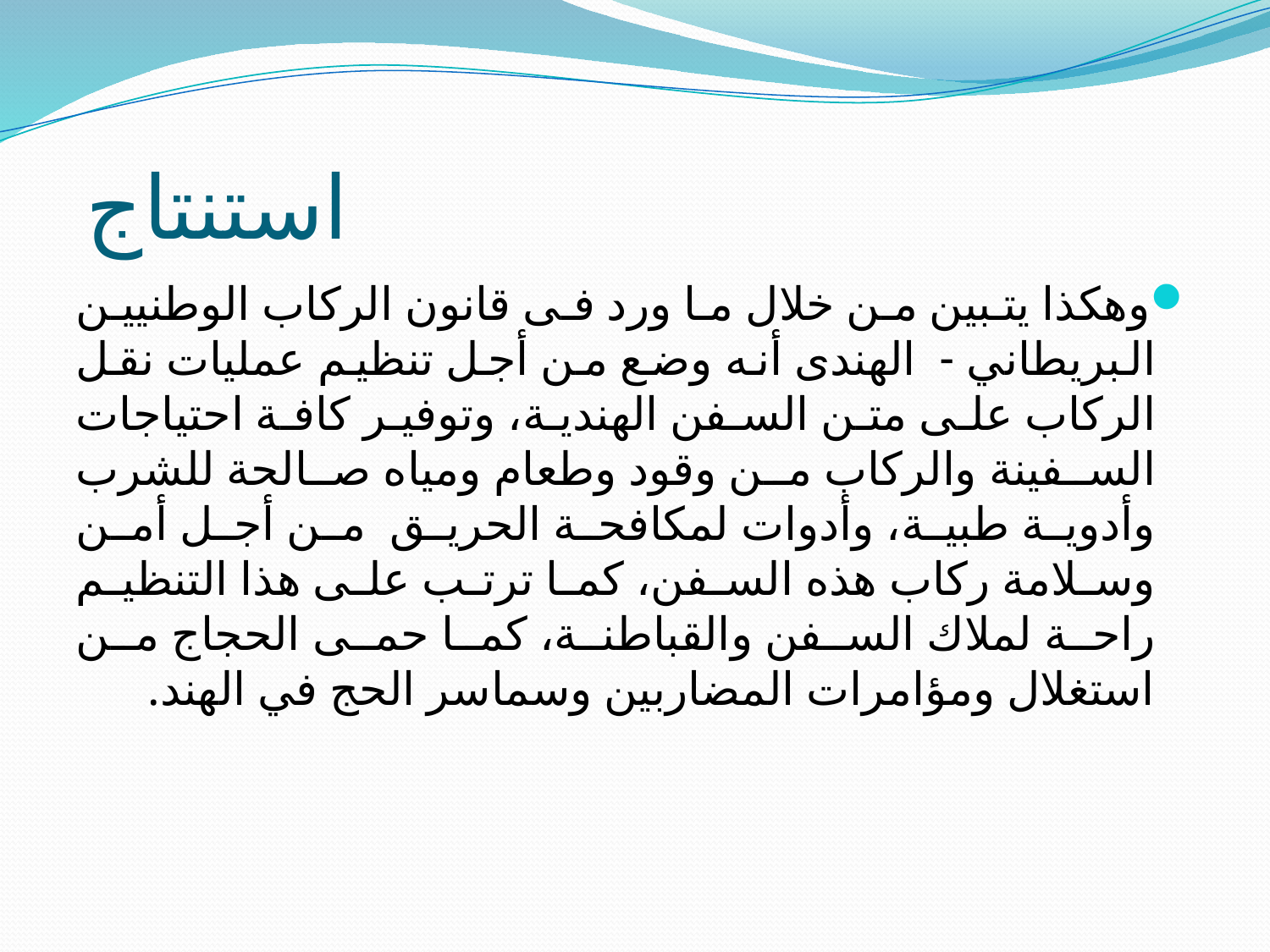

# استنتاج
وهكذا يتبين من خلال ما ورد فى قانون الركاب الوطنيين البريطاني -  الهندى أنه وضع من أجل تنظيم عمليات نقل الركاب على متن السفن الهندية، وتوفير كافة احتياجات السفينة والركاب من وقود وطعام ومياه صالحة للشرب وأدوية طبية، وأدوات لمكافحة الحريق  من أجل أمن وسلامة ركاب هذه السفن، كما ترتب على هذا التنظيم راحة لملاك السفن والقباطنة، كما حمى الحجاج من استغلال ومؤامرات المضاربين وسماسر الحج في الهند.